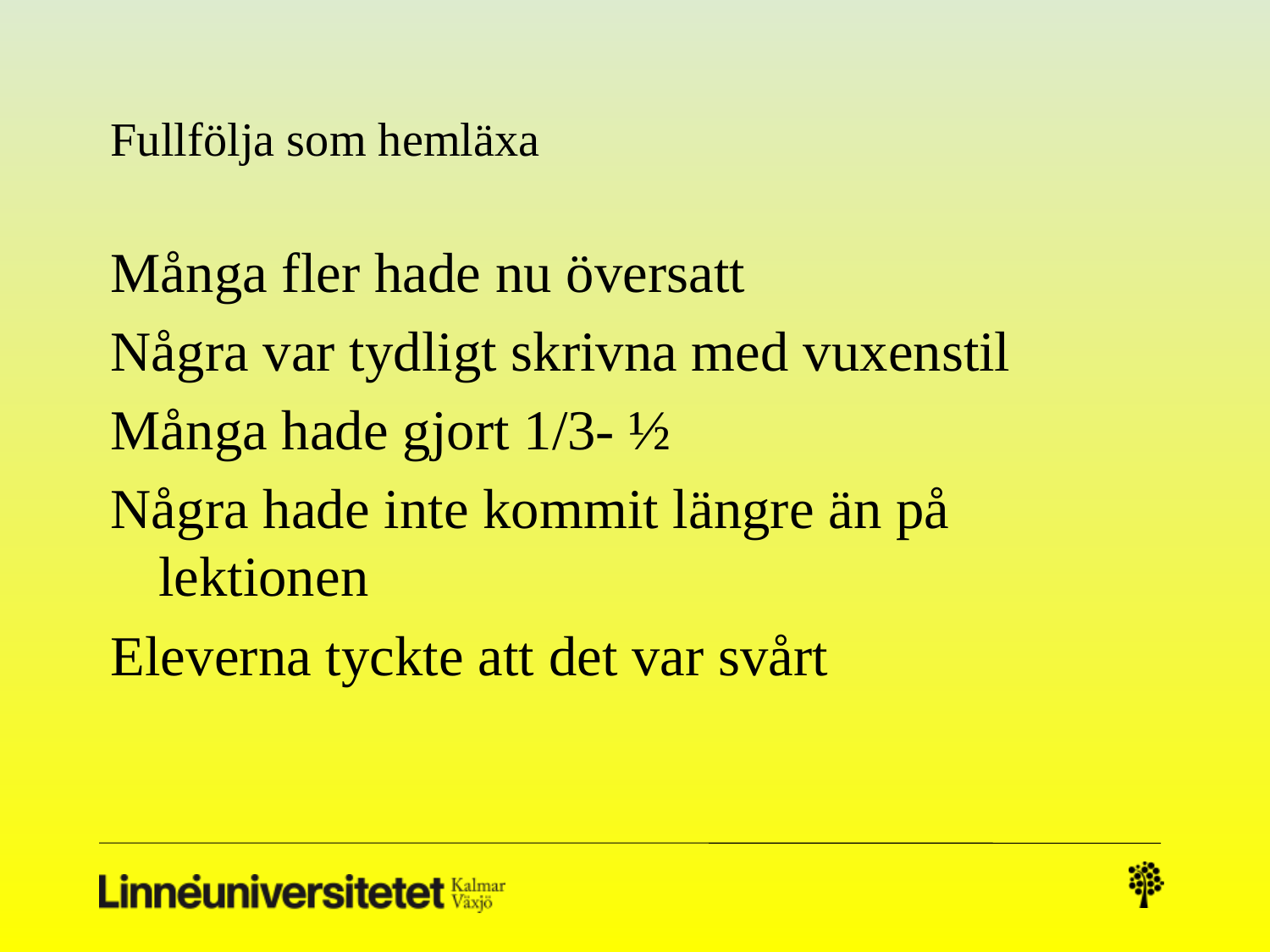

# Fullfölja som hemläxa
Många fler hade nu översatt
Några var tydligt skrivna med vuxenstil
Många hade gjort 1/3- ½
Några hade inte kommit längre än på lektionen
Eleverna tyckte att det var svårt